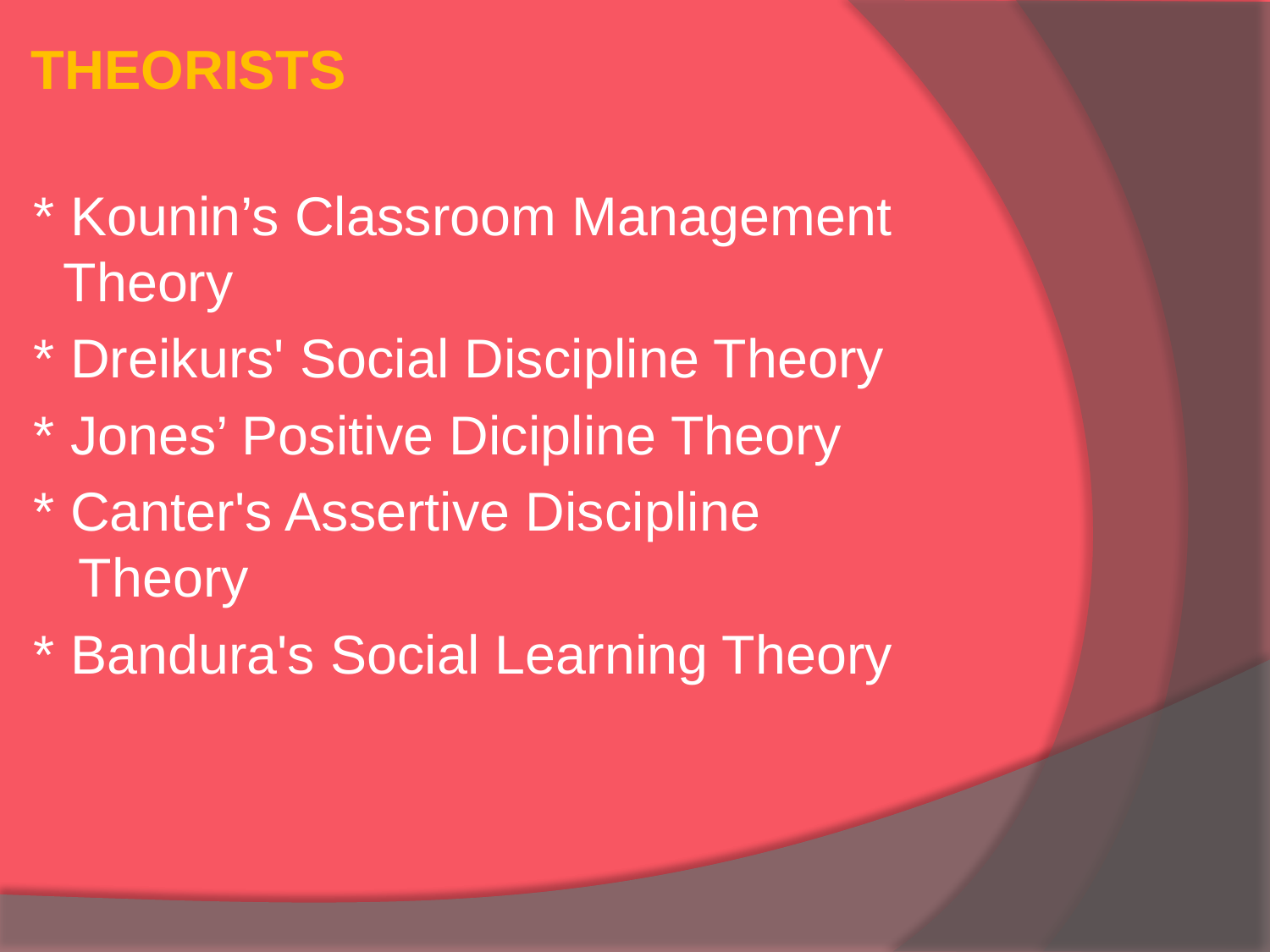

# Theorists
* Kounin’s Classroom Management
  Theory
* Dreikurs' Social Discipline Theory
* Jones’ Positive Dicipline Theory
* Canter's Assertive Discipline
   Theory
* Bandura's Social Learning Theory